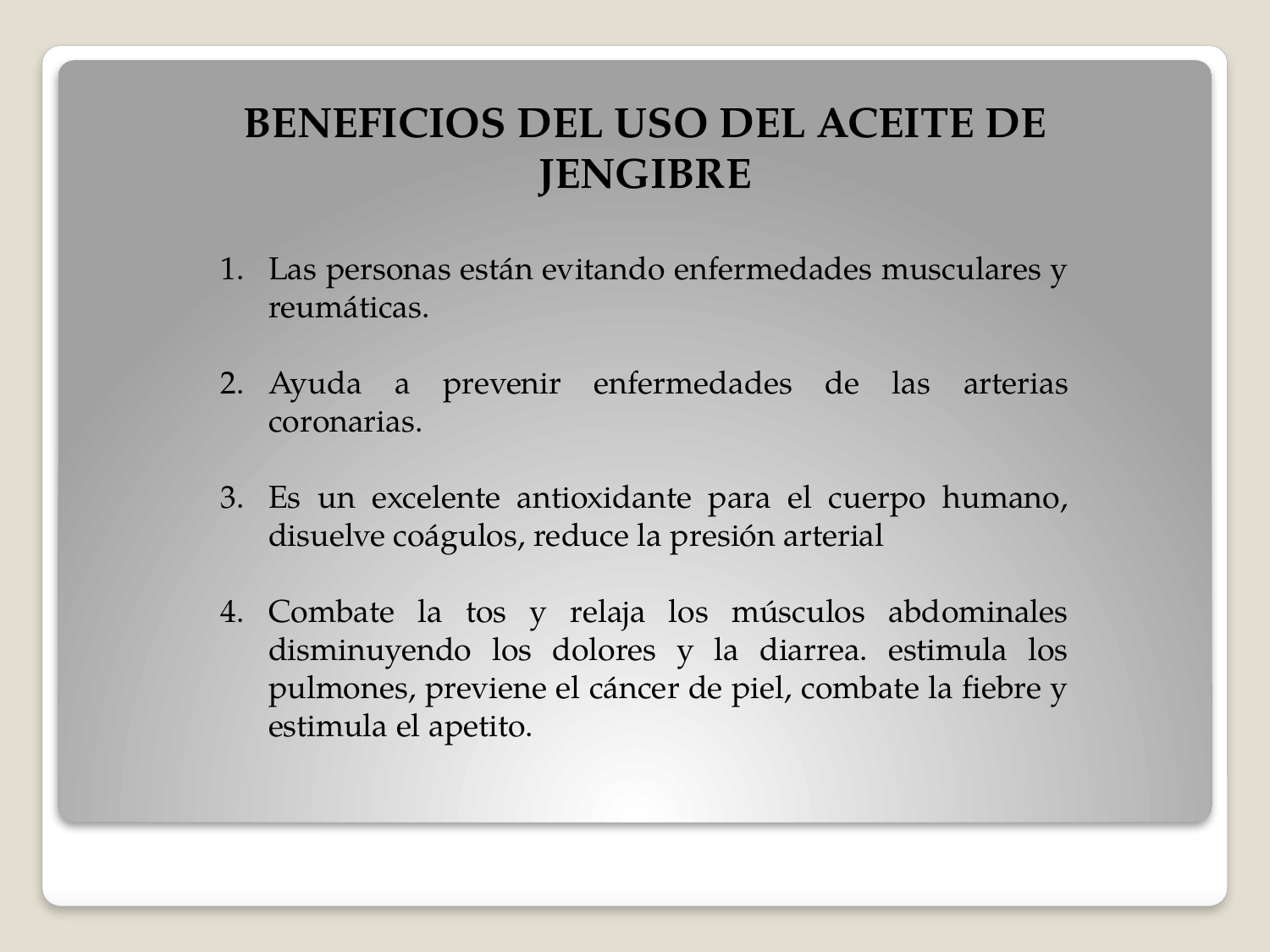

BENEFICIOS DEL USO DEL ACEITE DE JENGIBRE

Las personas están evitando enfermedades musculares y reumáticas.

Ayuda a prevenir enfermedades de las arterias coronarias.

Es un excelente antioxidante para el cuerpo humano, disuelve coágulos, reduce la presión arterial

Combate la tos y relaja los músculos abdominales disminuyendo los dolores y la diarrea. estimula los pulmones, previene el cáncer de piel, combate la fiebre y estimula el apetito.